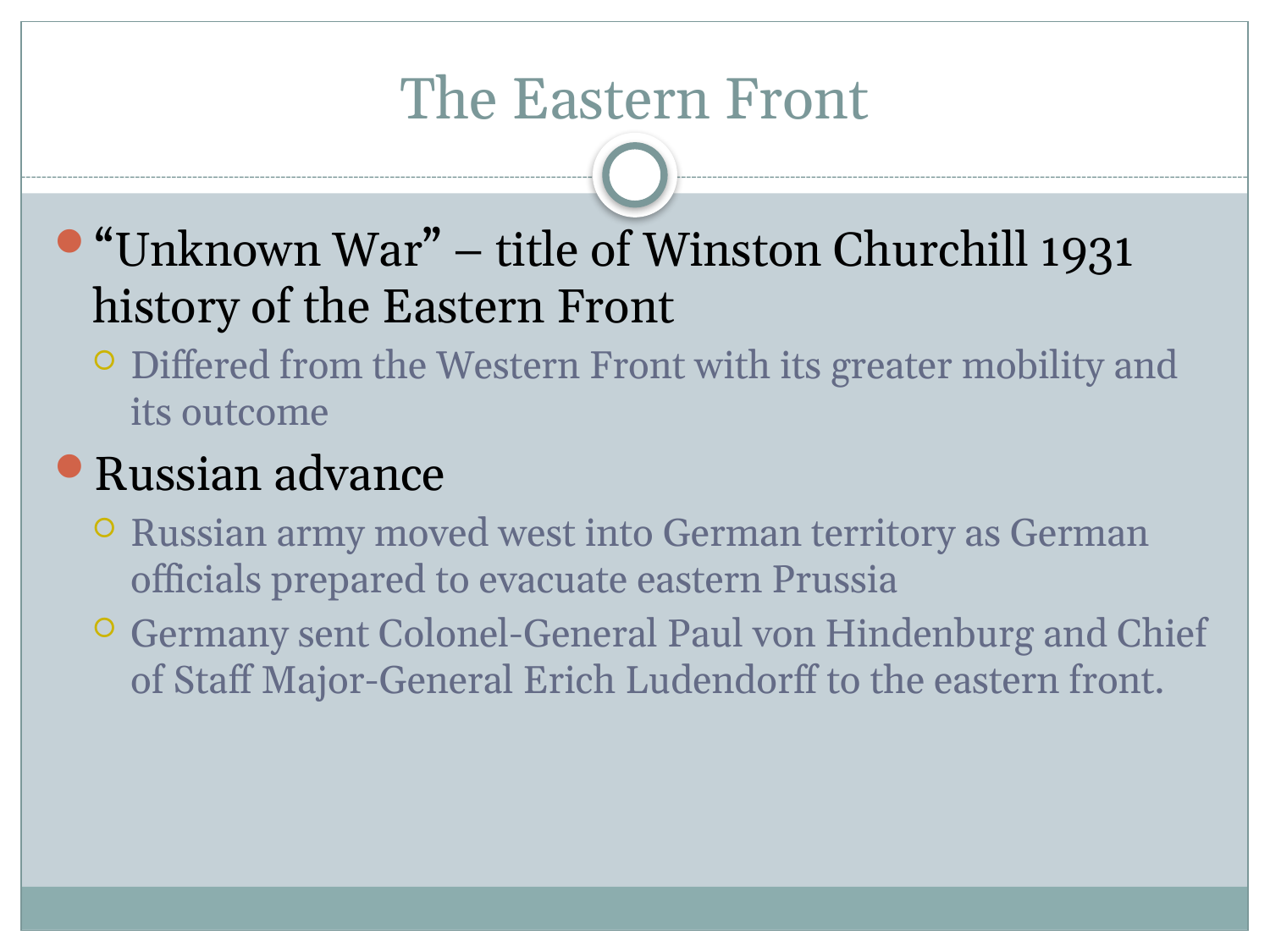

# The Eastern Front
“Unknown War” – title of Winston Churchill 1931 history of the Eastern Front
Differed from the Western Front with its greater mobility and its outcome
Russian advance
Russian army moved west into German territory as German officials prepared to evacuate eastern Prussia
Germany sent Colonel-General Paul von Hindenburg and Chief of Staff Major-General Erich Ludendorff to the eastern front.